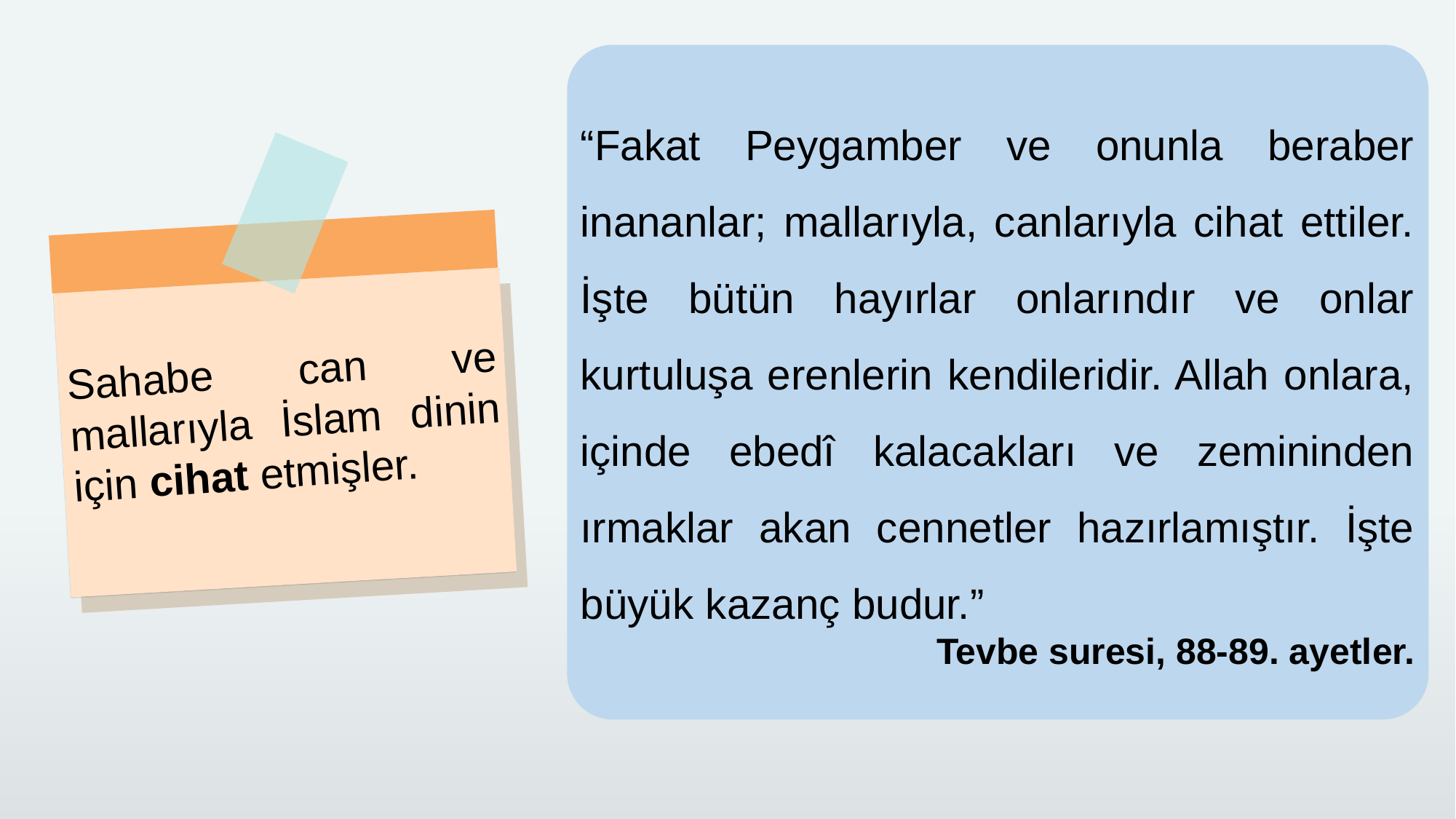

“Fakat Peygamber ve onunla beraber inananlar; mallarıyla, canlarıyla cihat ettiler. İşte bütün hayırlar onlarındır ve onlar kurtuluşa erenlerin kendileridir. Allah onlara, içinde ebedî kalacakları ve zemininden ırmaklar akan cennetler hazırlamıştır. İşte büyük kazanç budur.”
Tevbe suresi, 88-89. ayetler.

Sahabe can ve mallarıyla İslam dinin için cihat etmişler.